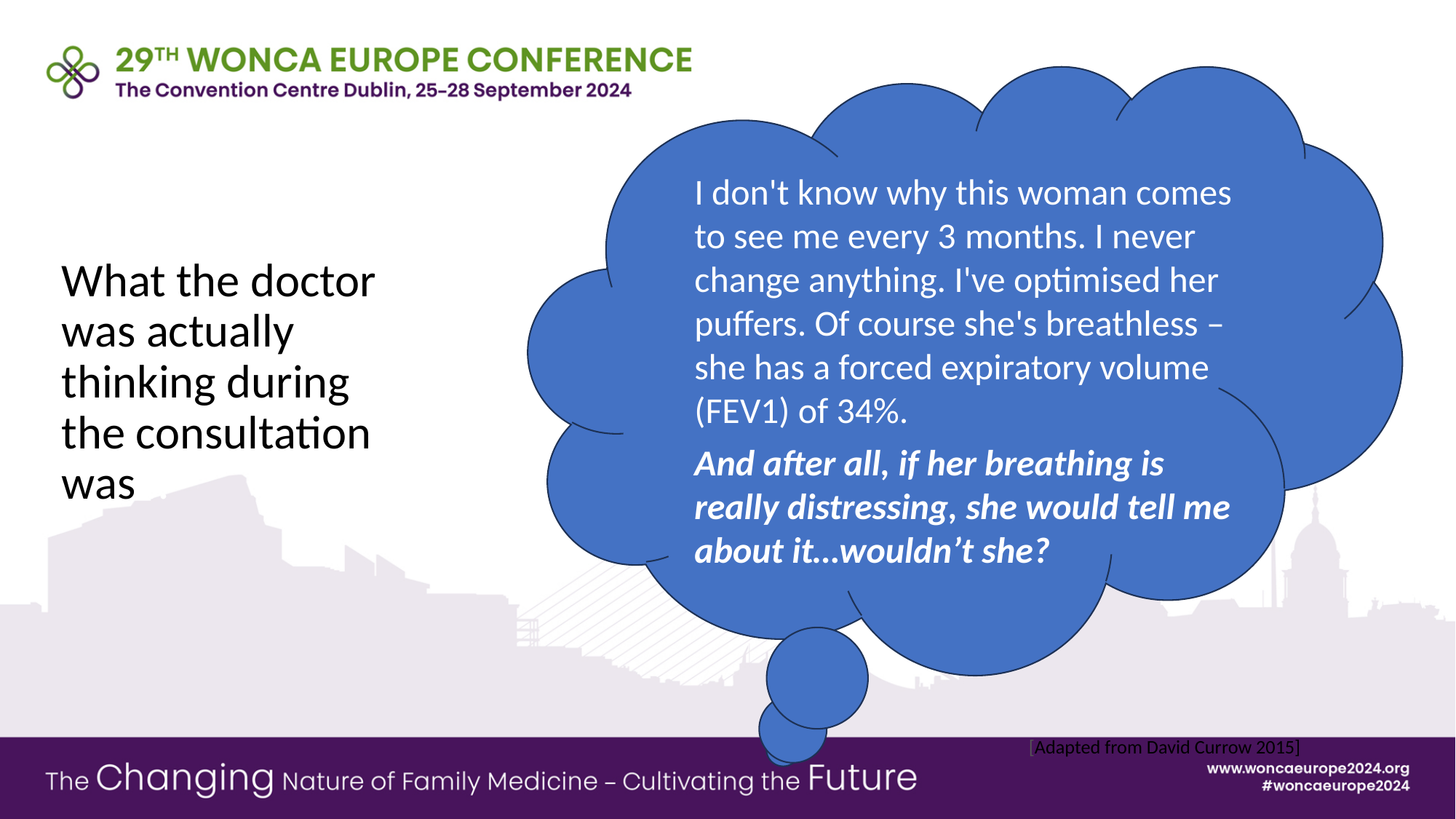

I don't know why this woman comes to see me every 3 months. I never change anything. I've optimised her puffers. Of course she's breathless – she has a forced expiratory volume (FEV1) of 34%.
And after all, if her breathing is really distressing, she would tell me about it…wouldn’t she?
# What the doctor was actually thinking during the consultation was…
 [Adapted from David Currow 2015]